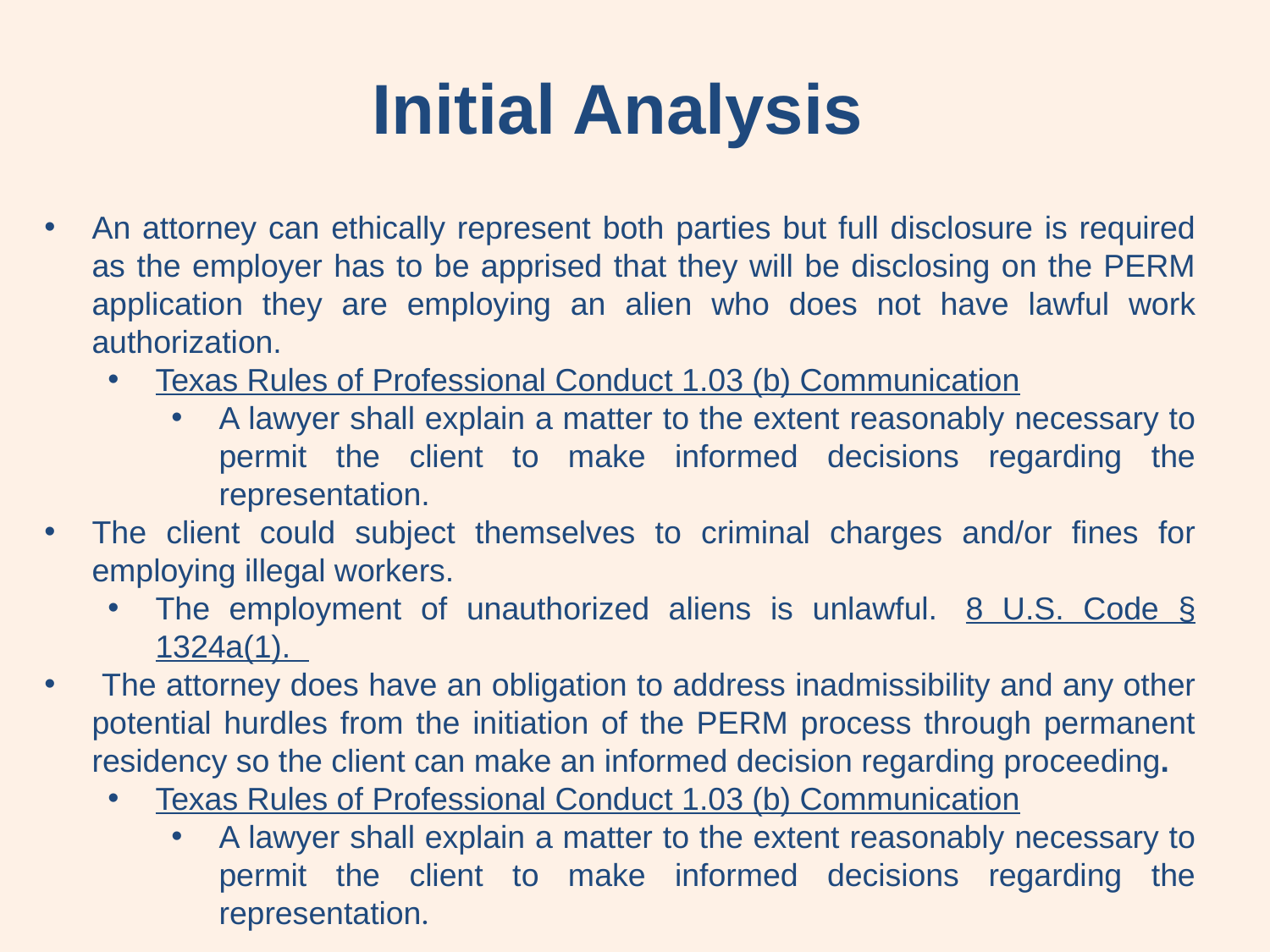

Initial Analysis
An attorney can ethically represent both parties but full disclosure is required as the employer has to be apprised that they will be disclosing on the PERM application they are employing an alien who does not have lawful work authorization.
Texas Rules of Professional Conduct 1.03 (b) Communication
A lawyer shall explain a matter to the extent reasonably necessary to permit the client to make informed decisions regarding the representation.
The client could subject themselves to criminal charges and/or fines for employing illegal workers.
The employment of unauthorized aliens is unlawful.  8 U.S. Code § 1324a(1).
 The attorney does have an obligation to address inadmissibility and any other potential hurdles from the initiation of the PERM process through permanent residency so the client can make an informed decision regarding proceeding.
Texas Rules of Professional Conduct 1.03 (b) Communication
A lawyer shall explain a matter to the extent reasonably necessary to permit the client to make informed decisions regarding the representation.